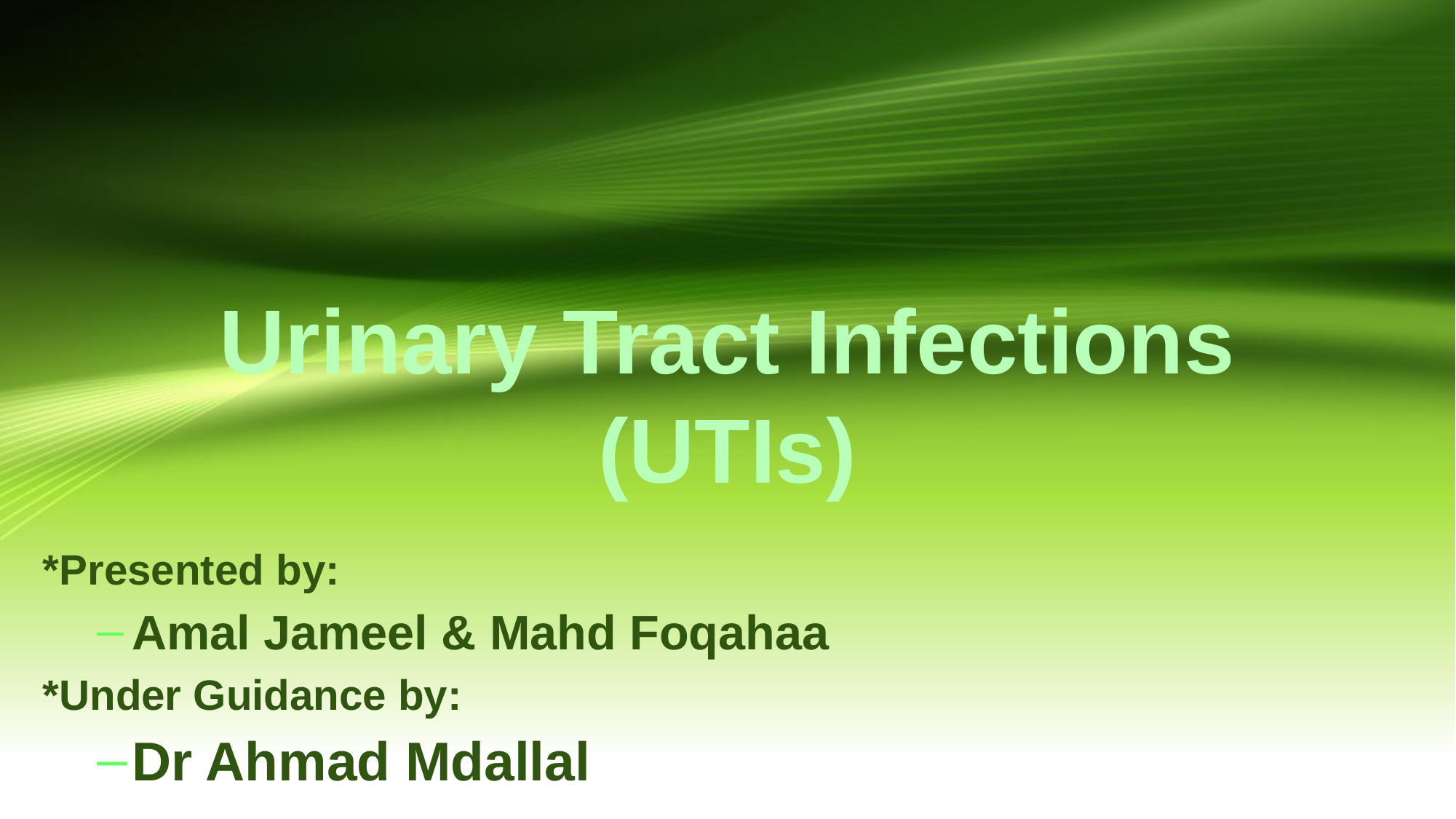

# Urinary Tract Infections (UTIs)
*Presented by:
Amal Jameel & Mahd Foqahaa
*Under Guidance by:
Dr Ahmad Mdallal